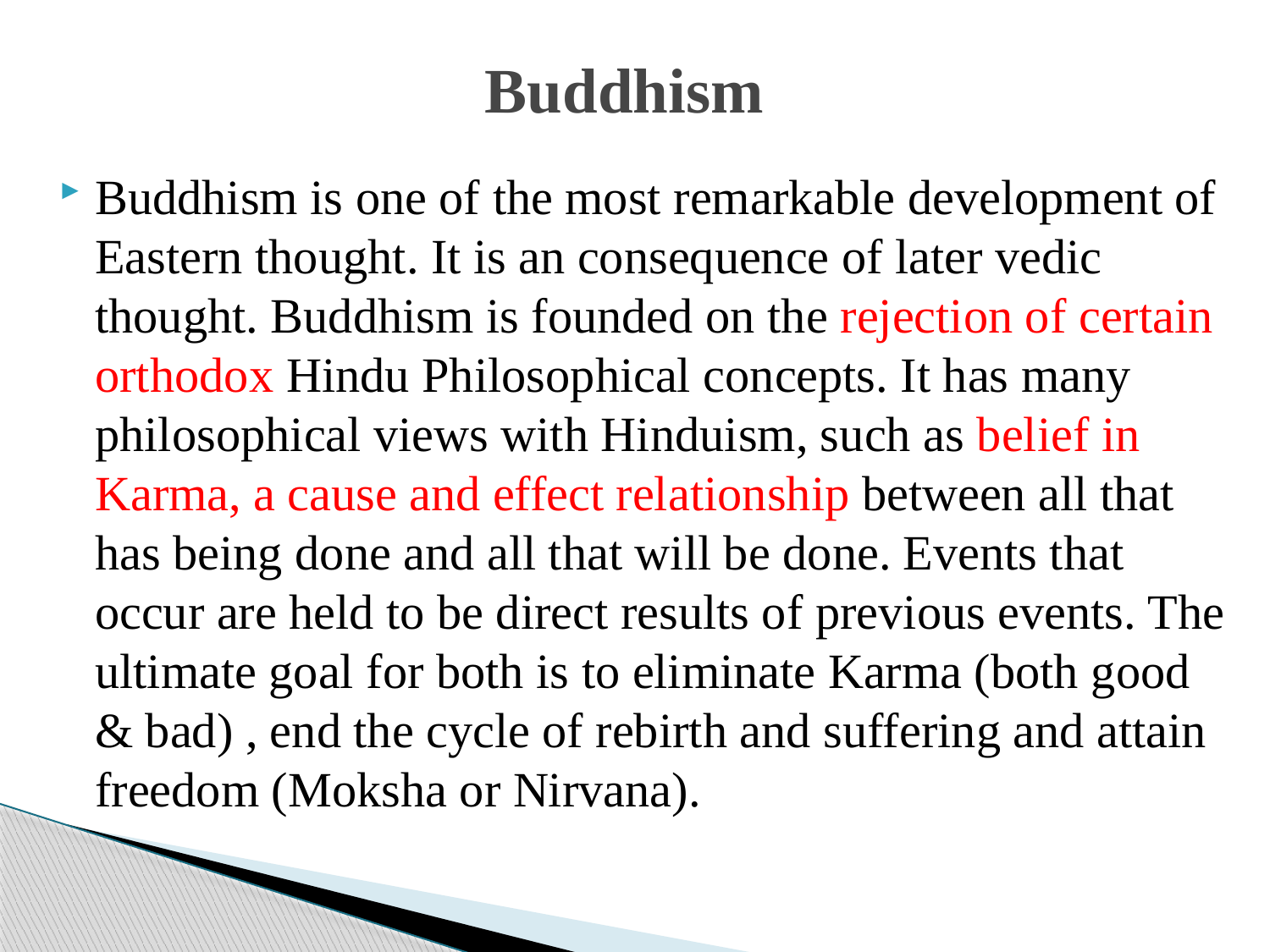

# Buddhism
Buddhism is one of the most remarkable development of Eastern thought. It is an consequence of later vedic thought. Buddhism is founded on the rejection of certain orthodox Hindu Philosophical concepts. It has many philosophical views with Hinduism, such as belief in Karma, a cause and effect relationship between all that has being done and all that will be done. Events that occur are held to be direct results of previous events. The ultimate goal for both is to eliminate Karma (both good & bad) , end the cycle of rebirth and suffering and attain freedom (Moksha or Nirvana).